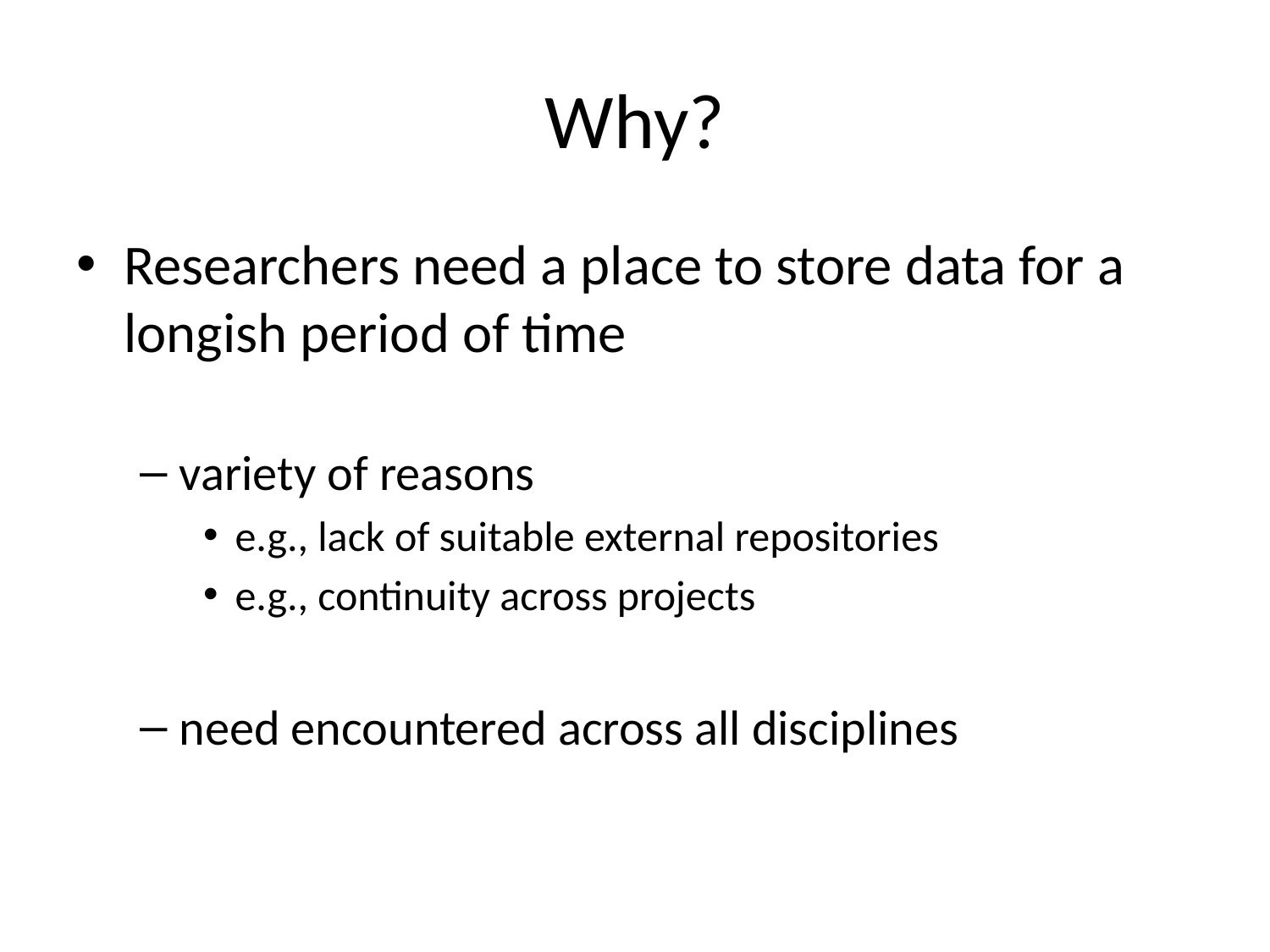

# Why?
Researchers need a place to store data for a longish period of time

variety of reasons
e.g., lack of suitable external repositories
e.g., continuity across projects

need encountered across all disciplines